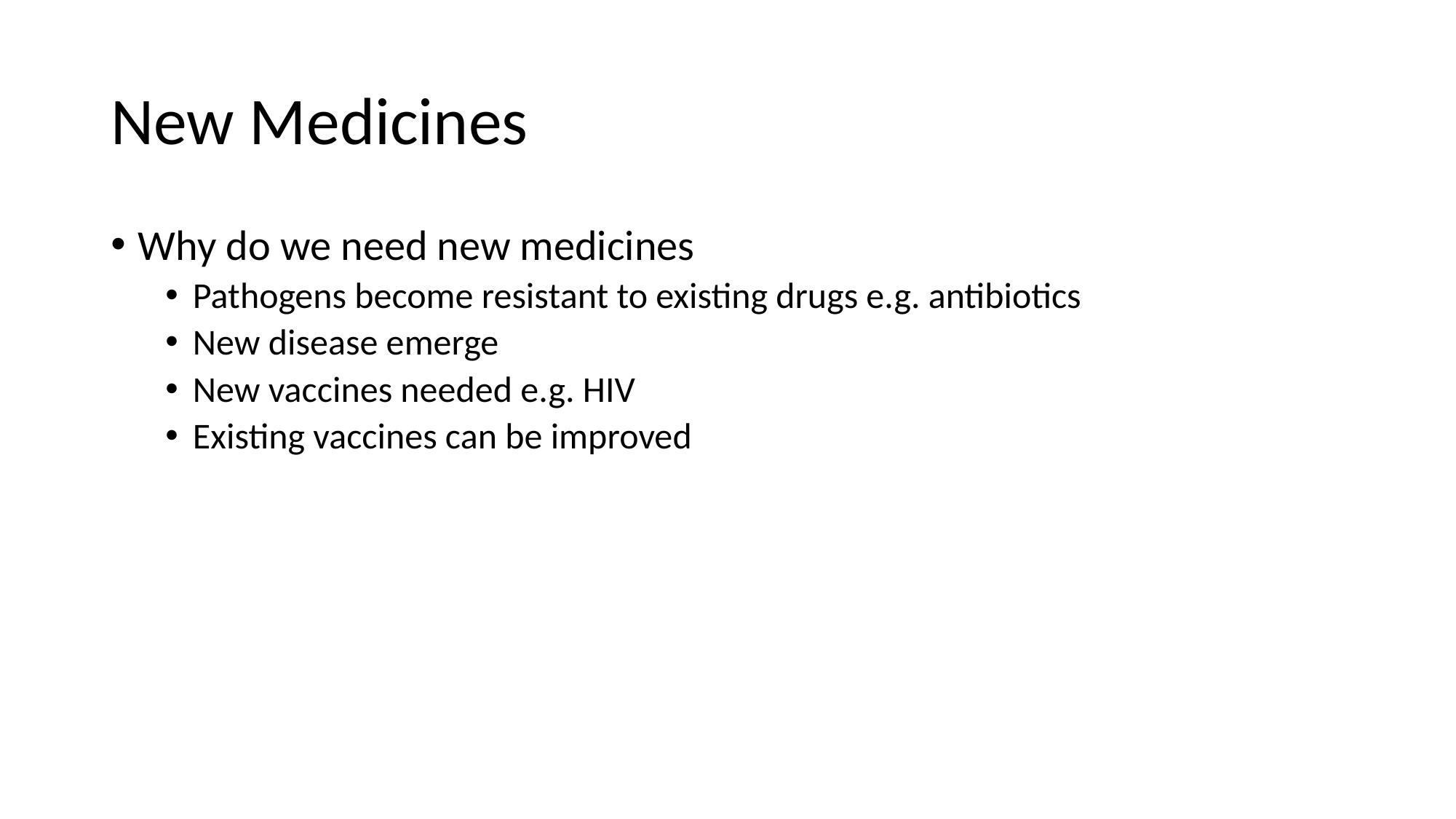

# New Medicines
Why do we need new medicines
Pathogens become resistant to existing drugs e.g. antibiotics
New disease emerge
New vaccines needed e.g. HIV
Existing vaccines can be improved